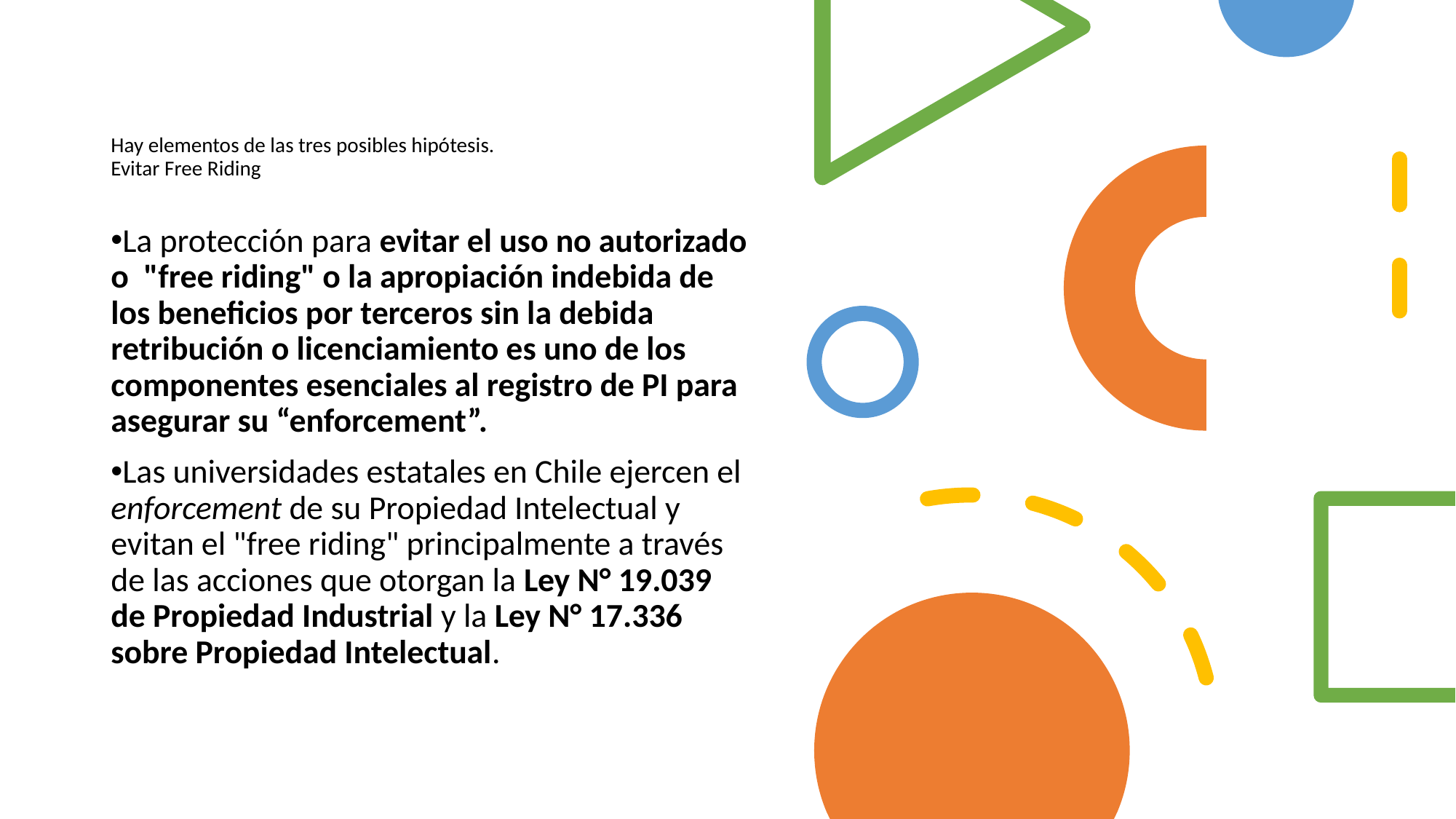

# Hay elementos de las tres posibles hipótesis. Evitar Free Riding

La protección para evitar el uso no autorizado o  "free riding" o la apropiación indebida de los beneficios por terceros sin la debida retribución o licenciamiento es uno de los componentes esenciales al registro de PI para asegurar su “enforcement”.
Las universidades estatales en Chile ejercen el enforcement de su Propiedad Intelectual y evitan el "free riding" principalmente a través de las acciones que otorgan la Ley N° 19.039 de Propiedad Industrial y la Ley N° 17.336 sobre Propiedad Intelectual.